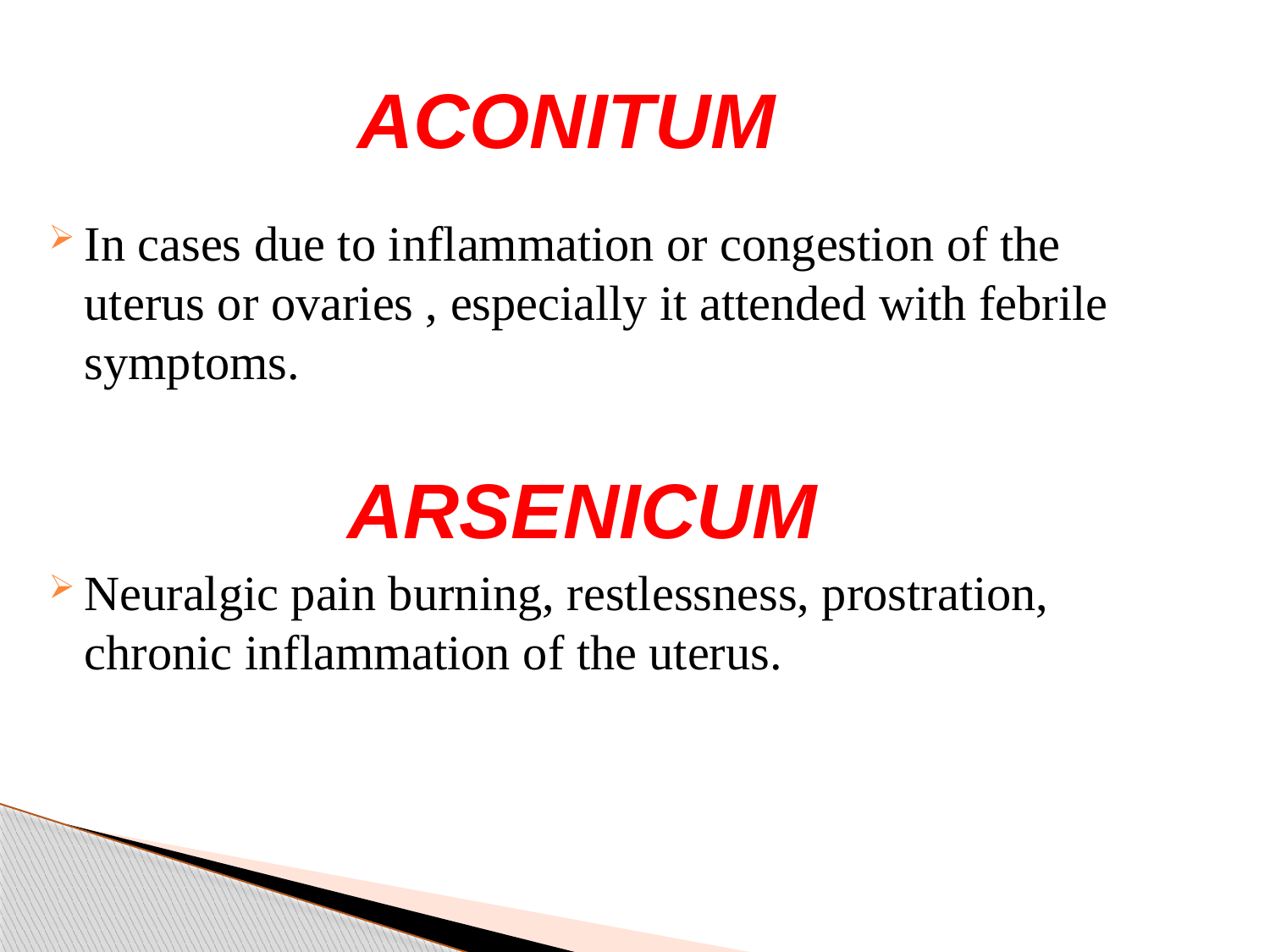

# ACONITUM
In cases due to inflammation or congestion of the uterus or ovaries , especially it attended with febrile symptoms.

                 ARSENICUM
Neuralgic pain burning, restlessness, prostration, chronic inflammation of the uterus.